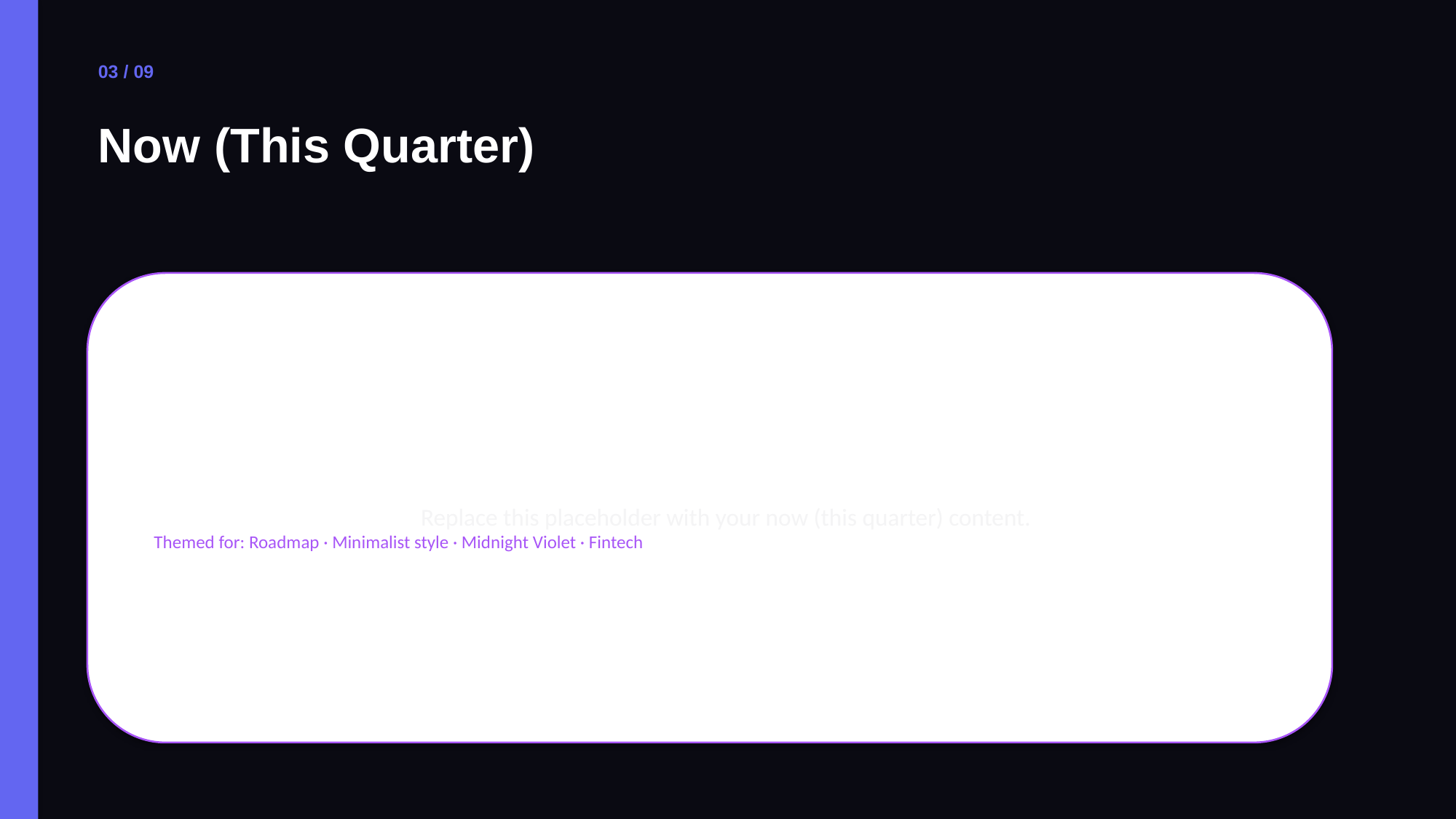

03 / 09
Now (This Quarter)
Replace this placeholder with your now (this quarter) content.
Themed for: Roadmap · Minimalist style · Midnight Violet · Fintech